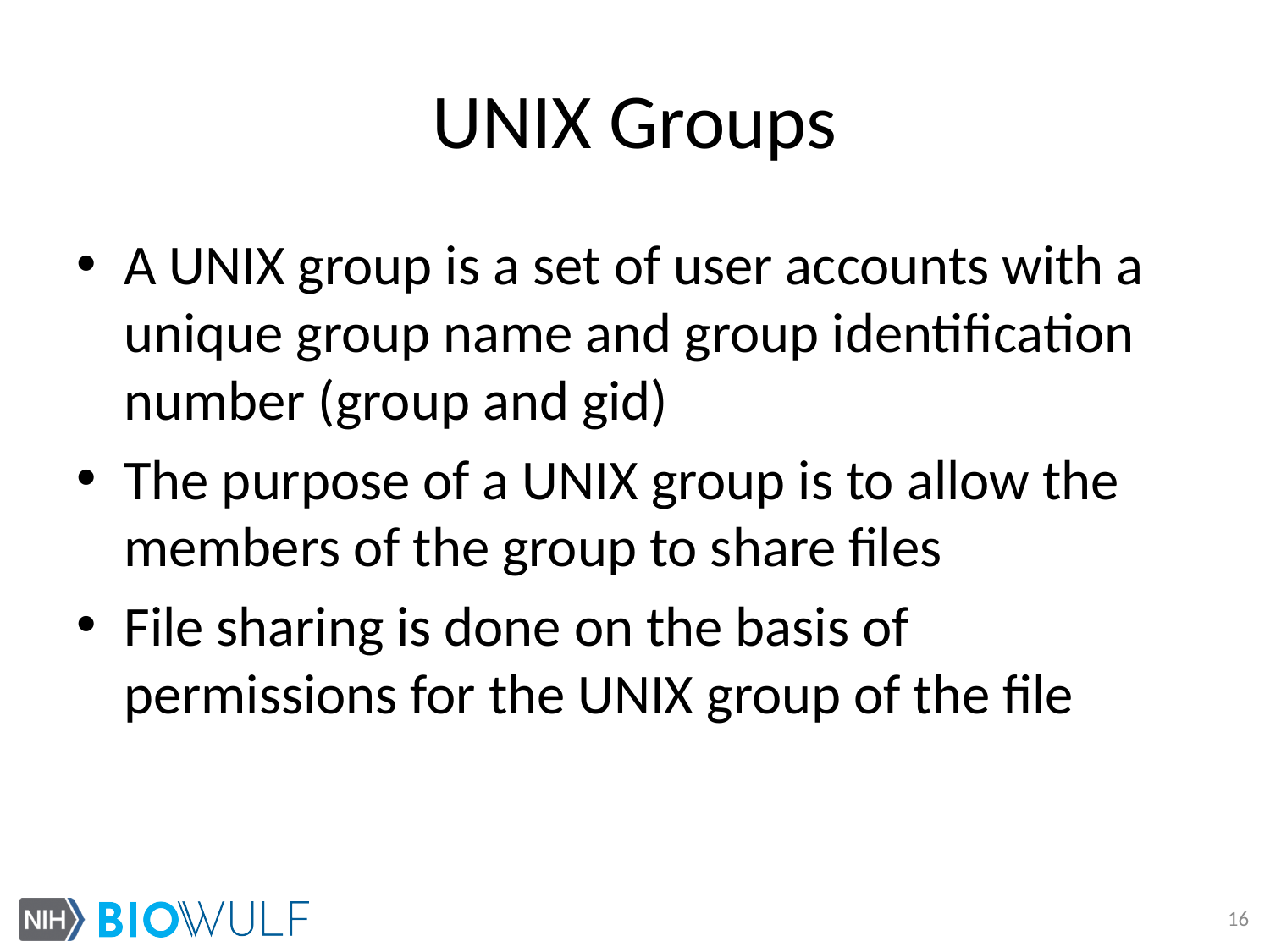

# UNIX Groups
A UNIX group is a set of user accounts with a unique group name and group identification number (group and gid)
The purpose of a UNIX group is to allow the members of the group to share files
File sharing is done on the basis of permissions for the UNIX group of the file
16